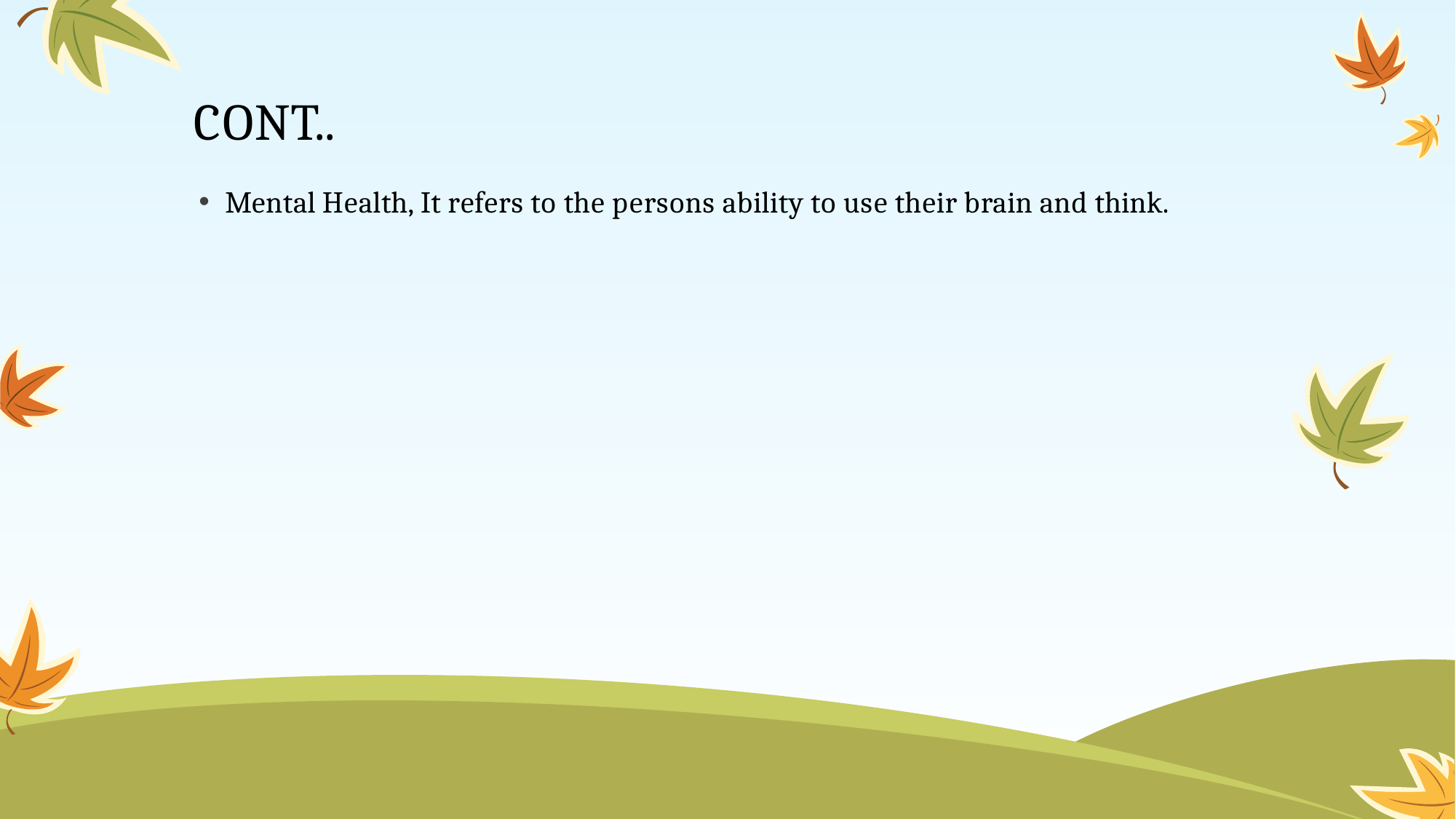

# CONT..
Mental Health, It refers to the persons ability to use their brain and think.